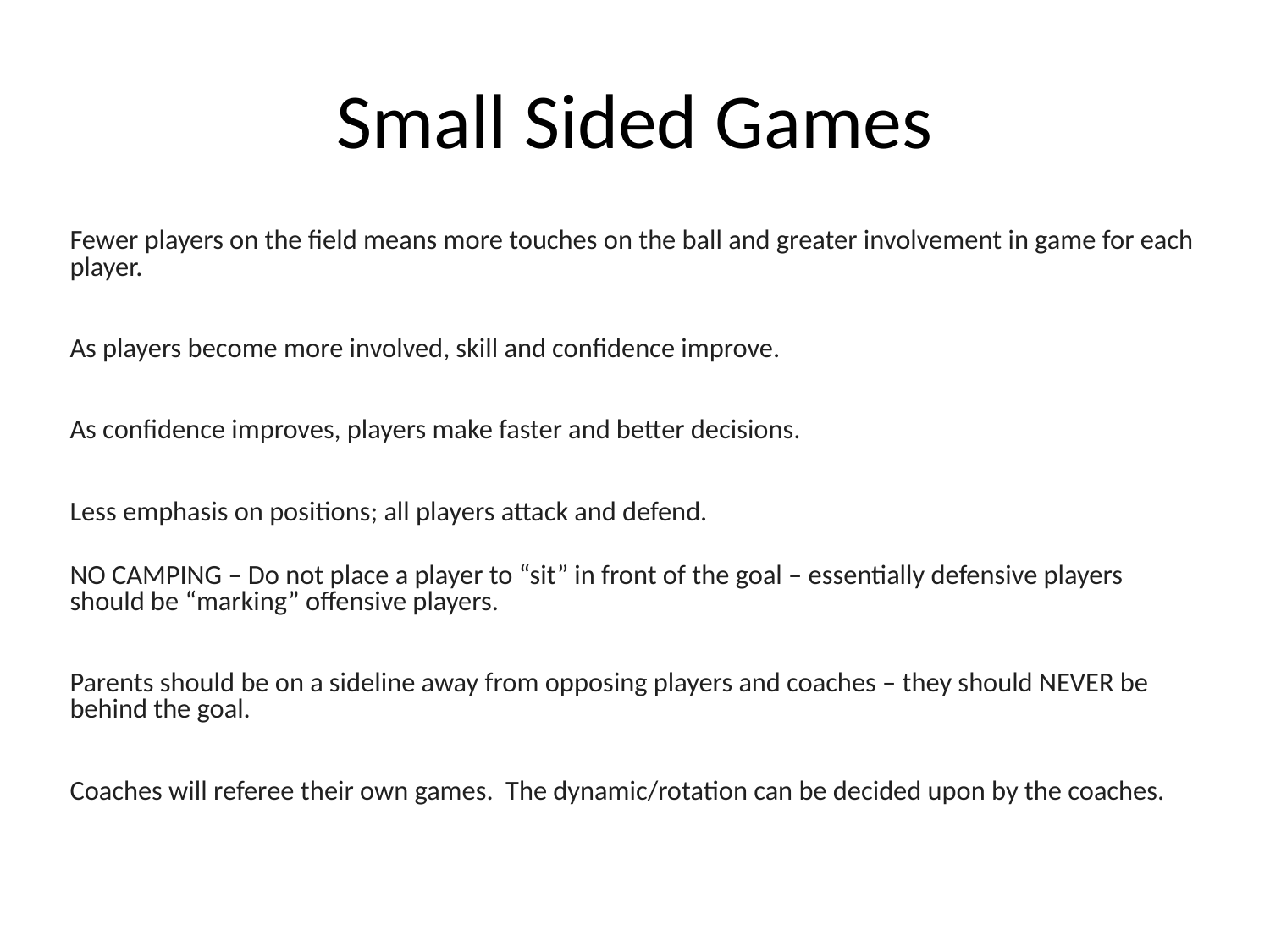

# Small Sided Games
Fewer players on the field means more touches on the ball and greater involvement in game for each player.

As players become more involved, skill and confidence improve.

As confidence improves, players make faster and better decisions.

Less emphasis on positions; all players attack and defend.

NO CAMPING – Do not place a player to “sit” in front of the goal – essentially defensive players should be “marking” offensive players.

Parents should be on a sideline away from opposing players and coaches – they should NEVER be behind the goal.

Coaches will referee their own games.  The dynamic/rotation can be decided upon by the coaches.